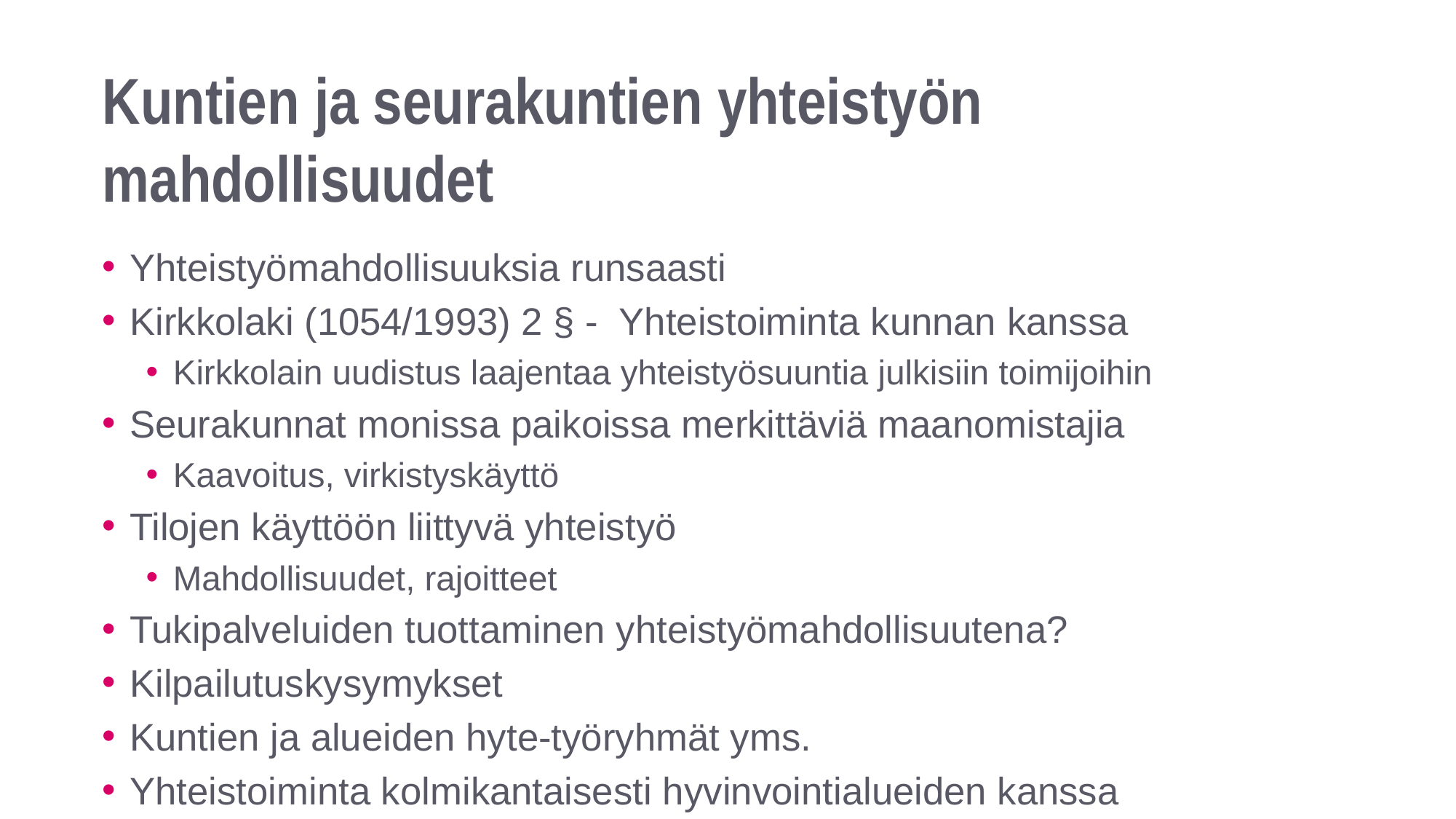

12
# Kuntien ja seurakuntien yhteistyön mahdollisuudet
Yhteistyömahdollisuuksia runsaasti
Kirkkolaki (1054/1993) 2 § -  Yhteistoiminta kunnan kanssa
Kirkkolain uudistus laajentaa yhteistyösuuntia julkisiin toimijoihin
Seurakunnat monissa paikoissa merkittäviä maanomistajia
Kaavoitus, virkistyskäyttö
Tilojen käyttöön liittyvä yhteistyö
Mahdollisuudet, rajoitteet
Tukipalveluiden tuottaminen yhteistyömahdollisuutena?
Kilpailutuskysymykset
Kuntien ja alueiden hyte-työryhmät yms.
Yhteistoiminta kolmikantaisesti hyvinvointialueiden kanssa